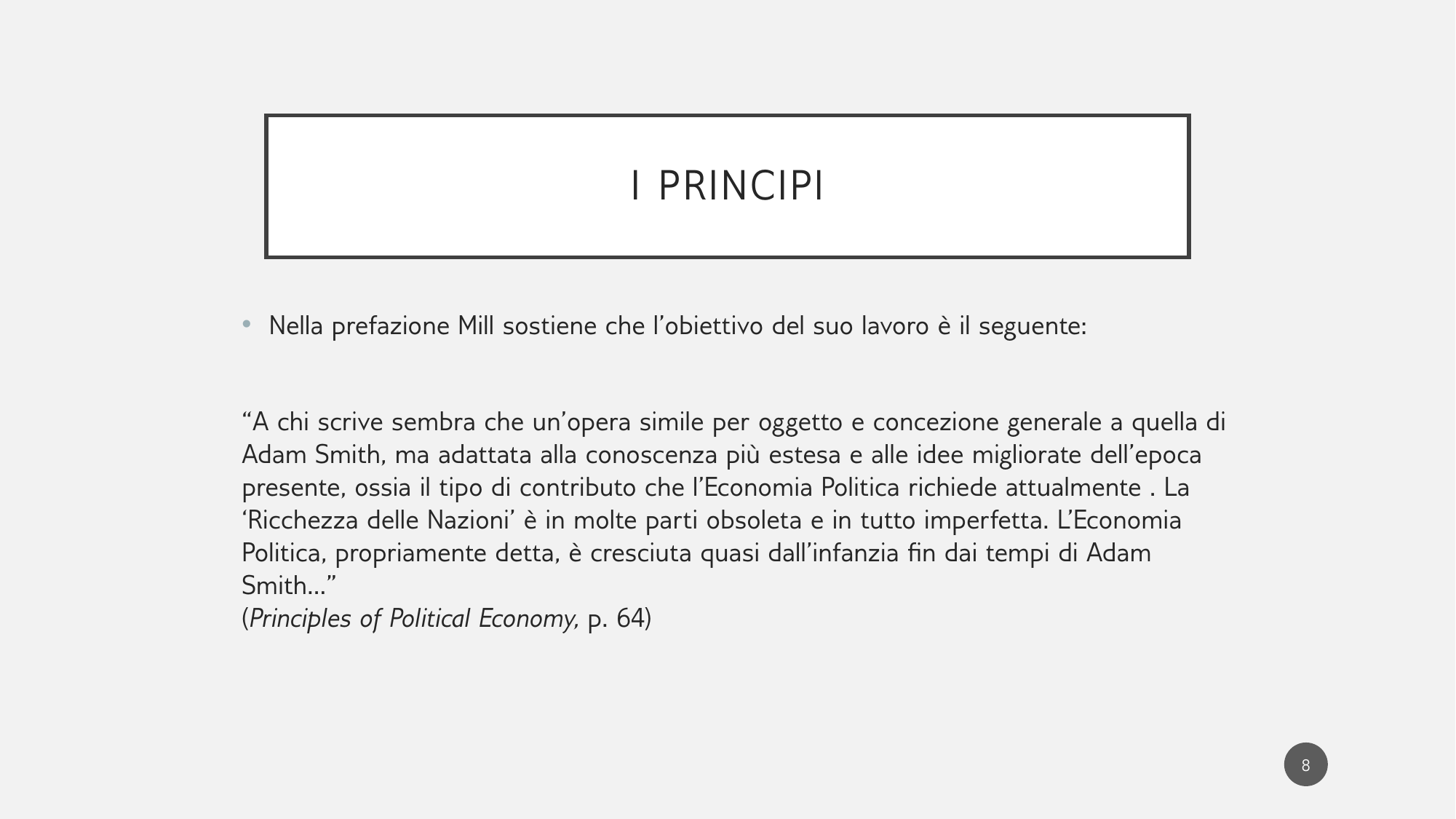

# I principi
Nella prefazione Mill sostiene che l’obiettivo del suo lavoro è il seguente:

“A chi scrive sembra che un’opera simile per oggetto e concezione generale a quella di Adam Smith, ma adattata alla conoscenza più estesa e alle idee migliorate dell’epoca presente, ossia il tipo di contributo che l’Economia Politica richiede attualmente . La ‘Ricchezza delle Nazioni’ è in molte parti obsoleta e in tutto imperfetta. L’Economia Politica, propriamente detta, è cresciuta quasi dall’infanzia fin dai tempi di Adam Smith…”
(Principles of Political Economy, p. 64)

8